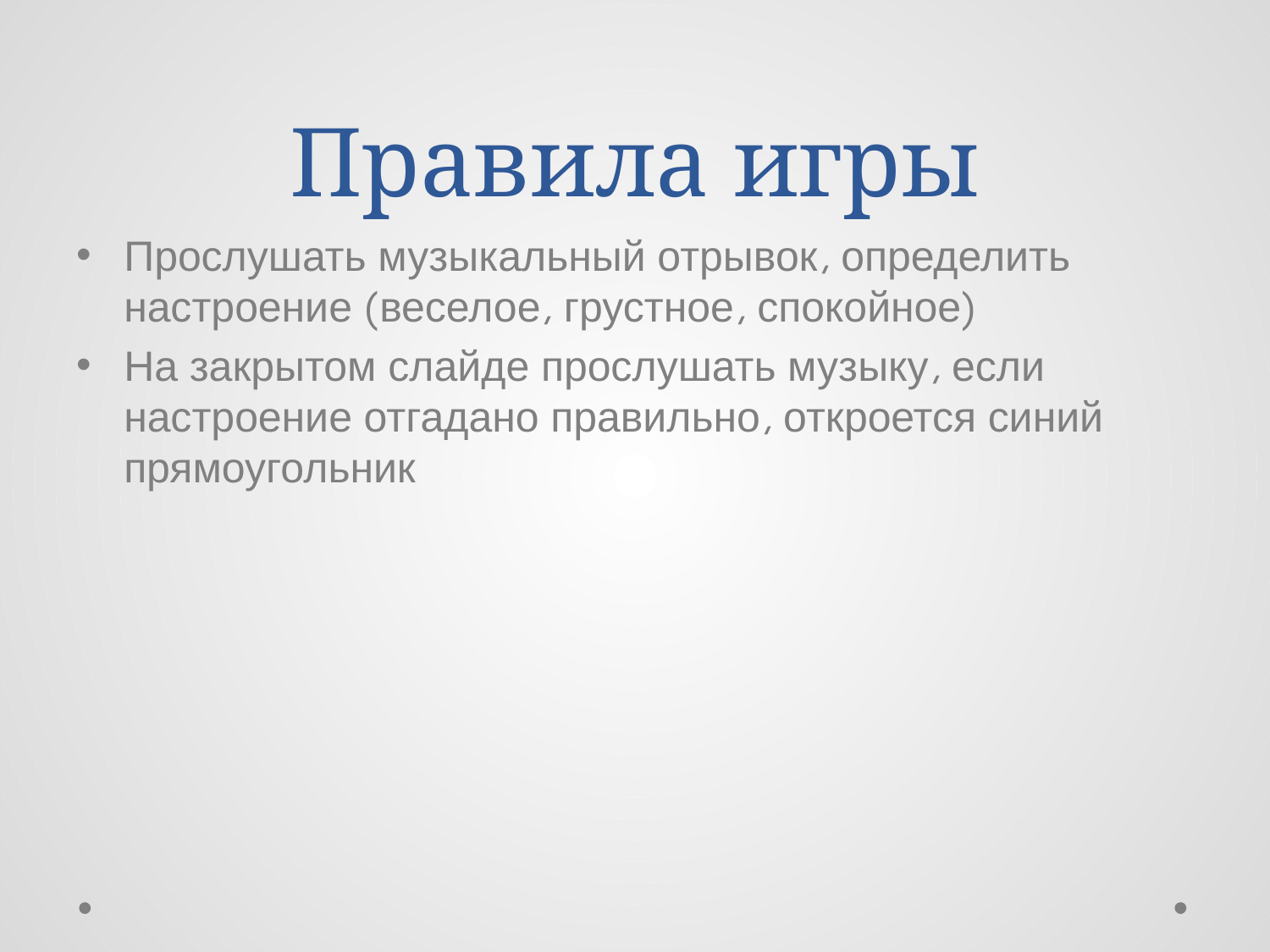

# Правила игры
Прослушать музыкальный отрывок, определить настроение (веселое, грустное, спокойное)
На закрытом слайде прослушать музыку, если настроение отгадано правильно, откроется синий прямоугольник